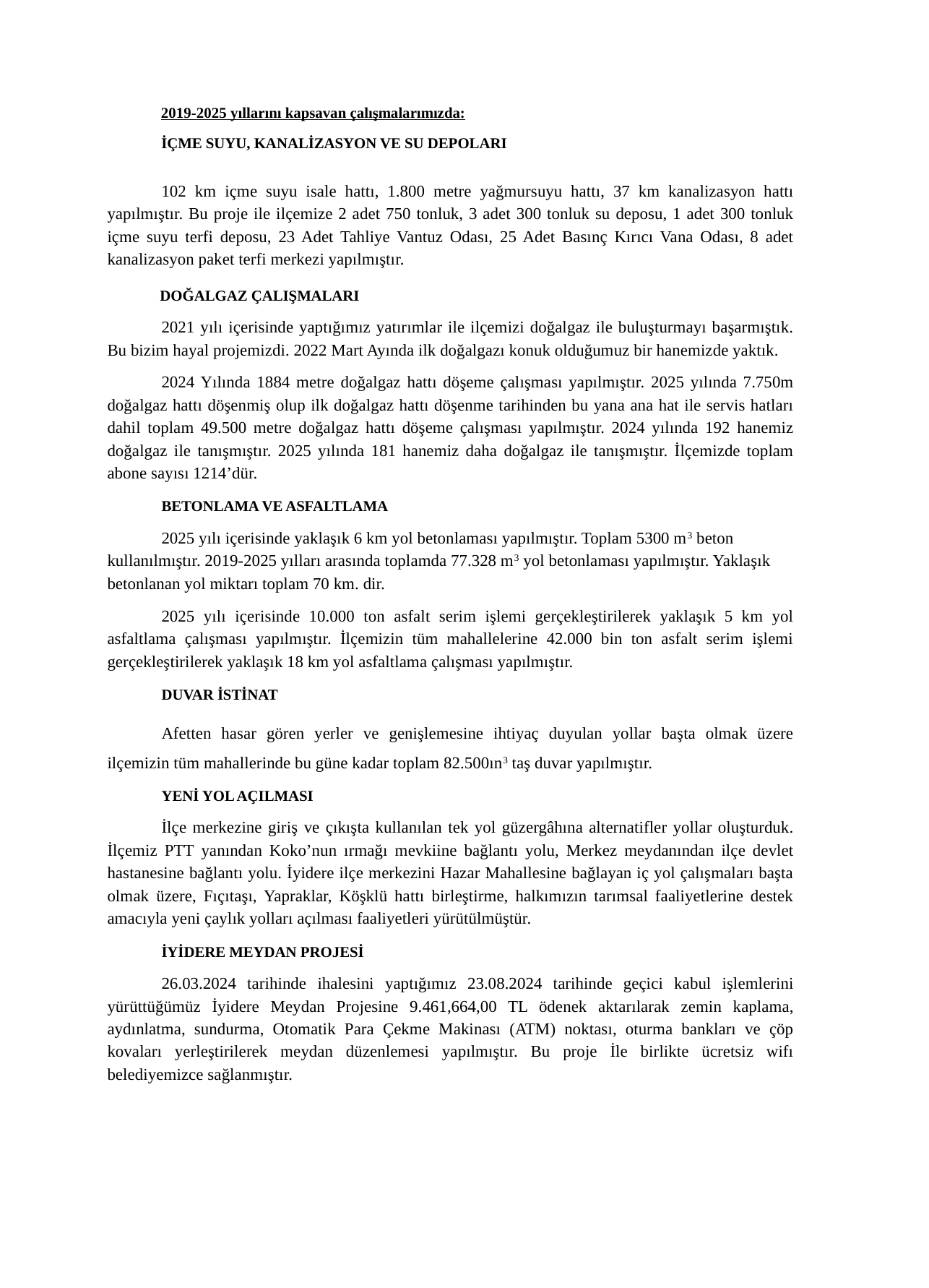

2019-2025 yıllarını kapsavan çalışmalarımızda:
İÇME SUYU, KANALİZASYON VE SU DEPOLARI
102 km içme suyu isale hattı, 1.800 metre yağmursuyu hattı, 37 km kanalizasyon hattı yapılmıştır. Bu proje ile ilçemize 2 adet 750 tonluk, 3 adet 300 tonluk su deposu, 1 adet 300 tonluk içme suyu terfi deposu, 23 Adet Tahliye Vantuz Odası, 25 Adet Basınç Kırıcı Vana Odası, 8 adet kanalizasyon paket terfi merkezi yapılmıştır.
DOĞALGAZ ÇALIŞMALARI
2021 yılı içerisinde yaptığımız yatırımlar ile ilçemizi doğalgaz ile buluşturmayı başarmıştık. Bu bizim hayal projemizdi. 2022 Mart Ayında ilk doğalgazı konuk olduğumuz bir hanemizde yaktık.
2024 Yılında 1884 metre doğalgaz hattı döşeme çalışması yapılmıştır. 2025 yılında 7.750m doğalgaz hattı döşenmiş olup ilk doğalgaz hattı döşenme tarihinden bu yana ana hat ile servis hatları dahil toplam 49.500 metre doğalgaz hattı döşeme çalışması yapılmıştır. 2024 yılında 192 hanemiz doğalgaz ile tanışmıştır. 2025 yılında 181 hanemiz daha doğalgaz ile tanışmıştır. İlçemizde toplam abone sayısı 1214’dür.
BETONLAMA VE ASFALTLAMA
2025 yılı içerisinde yaklaşık 6 km yol betonlaması yapılmıştır. Toplam 5300 m3 beton kullanılmıştır. 2019-2025 yılları arasında toplamda 77.328 m3 yol betonlaması yapılmıştır. Yaklaşık betonlanan yol miktarı toplam 70 km. dir.
2025 yılı içerisinde 10.000 ton asfalt serim işlemi gerçekleştirilerek yaklaşık 5 km yol asfaltlama çalışması yapılmıştır. İlçemizin tüm mahallelerine 42.000 bin ton asfalt serim işlemi gerçekleştirilerek yaklaşık 18 km yol asfaltlama çalışması yapılmıştır.
DUVAR İSTİNAT
Afetten hasar gören yerler ve genişlemesine ihtiyaç duyulan yollar başta olmak üzere ilçemizin tüm mahallerinde bu güne kadar toplam 82.500ın3 taş duvar yapılmıştır.
YENİ YOL AÇILMASI
İlçe merkezine giriş ve çıkışta kullanılan tek yol güzergâhına alternatifler yollar oluşturduk. İlçemiz PTT yanından Koko’nun ırmağı mevkiine bağlantı yolu, Merkez meydanından ilçe devlet hastanesine bağlantı yolu. İyidere ilçe merkezini Hazar Mahallesine bağlayan iç yol çalışmaları başta olmak üzere, Fıçıtaşı, Yapraklar, Köşklü hattı birleştirme, halkımızın tarımsal faaliyetlerine destek amacıyla yeni çaylık yolları açılması faaliyetleri yürütülmüştür.
İYİDERE MEYDAN PROJESİ
26.03.2024 tarihinde ihalesini yaptığımız 23.08.2024 tarihinde geçici kabul işlemlerini yürüttüğümüz İyidere Meydan Projesine 9.461,664,00 TL ödenek aktarılarak zemin kaplama, aydınlatma, sundurma, Otomatik Para Çekme Makinası (ATM) noktası, oturma bankları ve çöp kovaları yerleştirilerek meydan düzenlemesi yapılmıştır. Bu proje İle birlikte ücretsiz wifı belediyemizce sağlanmıştır.